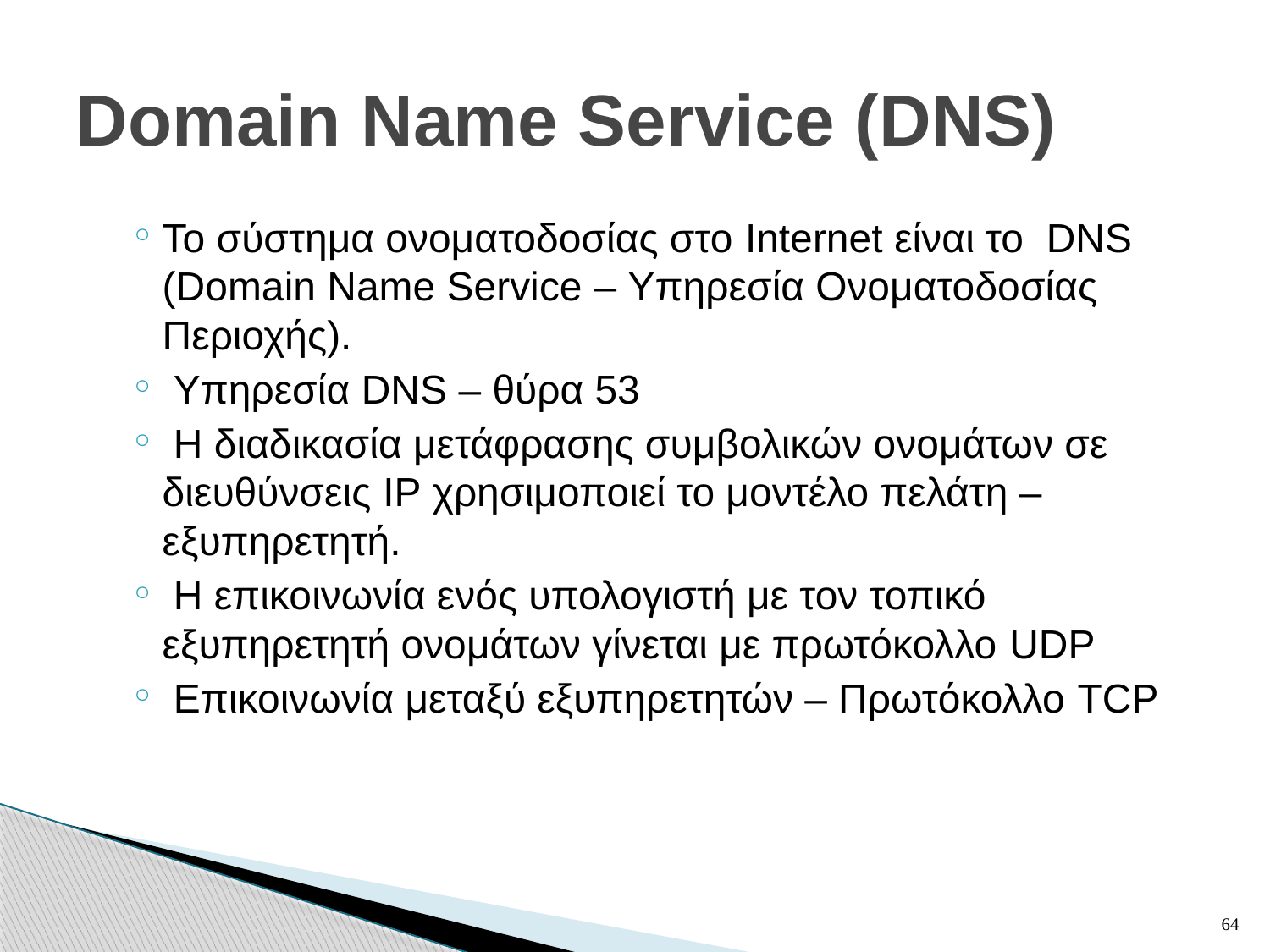

# Domain Name Service (DNS)
Το σύστημα ονοματοδοσίας στο Internet είναι το  DNS (Domain Name Service – Υπηρεσία Ονοματοδοσίας Περιοχής).
 Υπηρεσία DNS – θύρα 53
 Η διαδικασία μετάφρασης συμβολικών ονομάτων σε διευθύνσεις IP χρησιμοποιεί το μοντέλο πελάτη – εξυπηρετητή.
 Η επικοινωνία ενός υπολογιστή με τον τοπικό εξυπηρετητή ονομάτων γίνεται με πρωτόκολλο UDP
 Επικοινωνία μεταξύ εξυπηρετητών – Πρωτόκολλο TCP
64